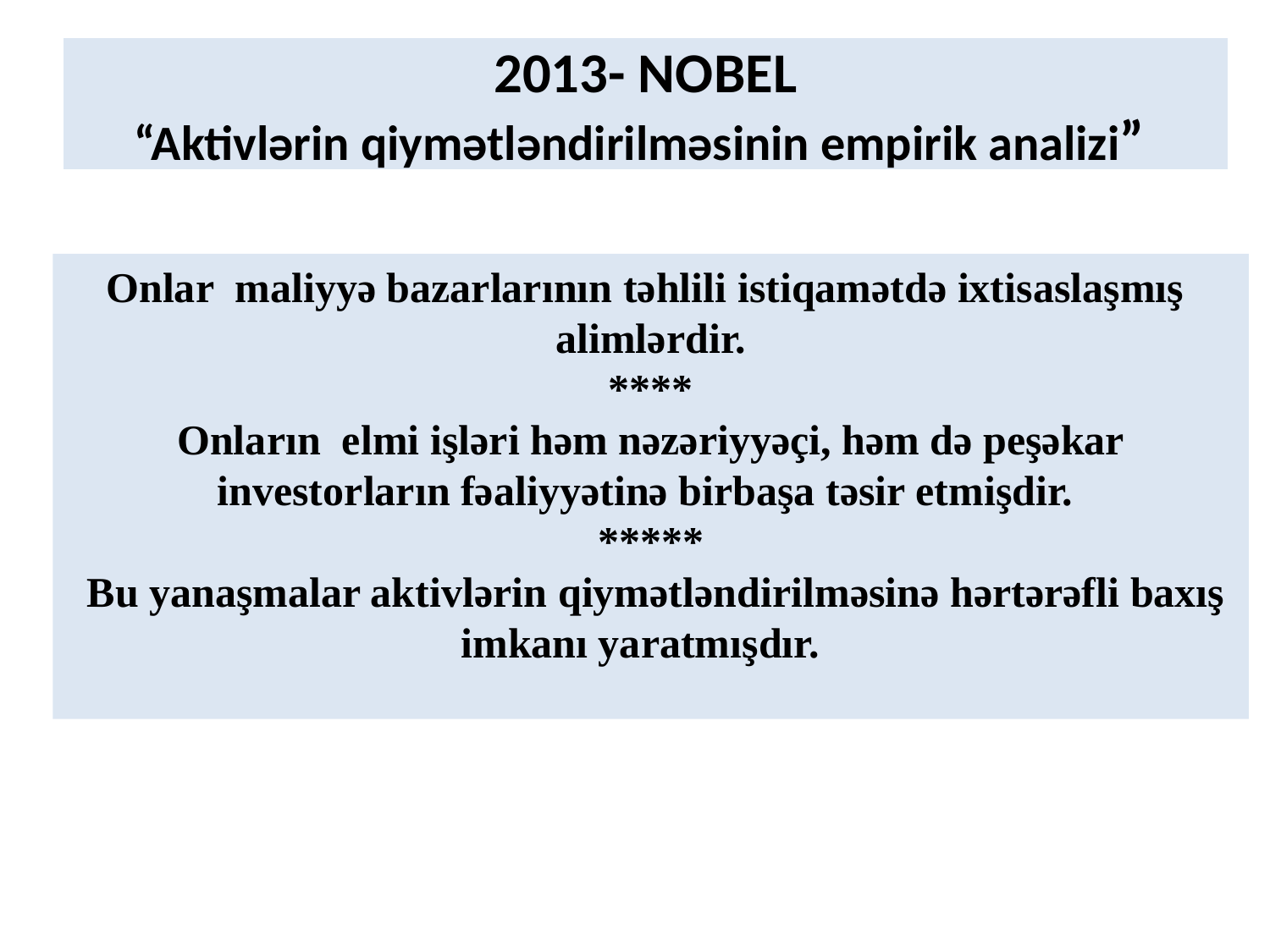

# 2013- NOBEL “Aktivlərin qiymətləndirilməsinin empirik analizi”

Onlar  maliyyə bazarlarının təhlili istiqamətdə ixtisaslaşmış  alimlərdir.
****
Onların  elmi işləri həm nəzəriyyəçi, həm də peşəkar investorların fəaliyyətinə birbaşa təsir etmişdir.
*****
 Bu yanaşmalar aktivlərin qiymətləndirilməsinə hərtərəfli baxış imkanı yaratmışdır.